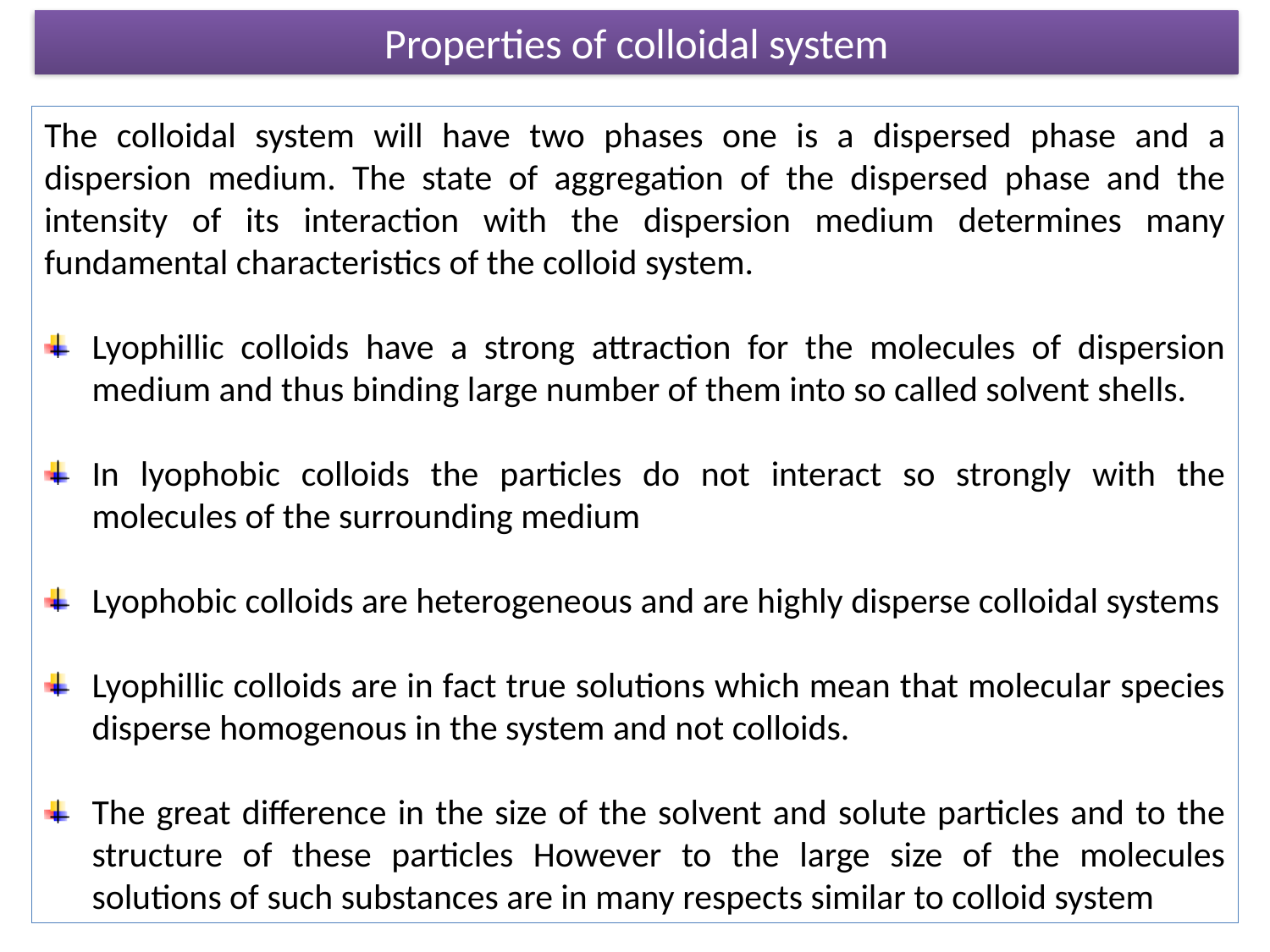

# Properties of colloidal system
The colloidal system will have two phases one is a dispersed phase and a dispersion medium. The state of aggregation of the dispersed phase and the intensity of its interaction with the dispersion medium determines many fundamental characteristics of the colloid system.

Lyophillic colloids have a strong attraction for the molecules of dispersion medium and thus binding large number of them into so called solvent shells.

In lyophobic colloids the particles do not interact so strongly with the molecules of the surrounding medium

Lyophobic colloids are heterogeneous and are highly disperse colloidal systems

Lyophillic colloids are in fact true solutions which mean that molecular species disperse homogenous in the system and not colloids.

The great difference in the size of the solvent and solute particles and to the structure of these particles However to the large size of the molecules solutions of such substances are in many respects similar to colloid system